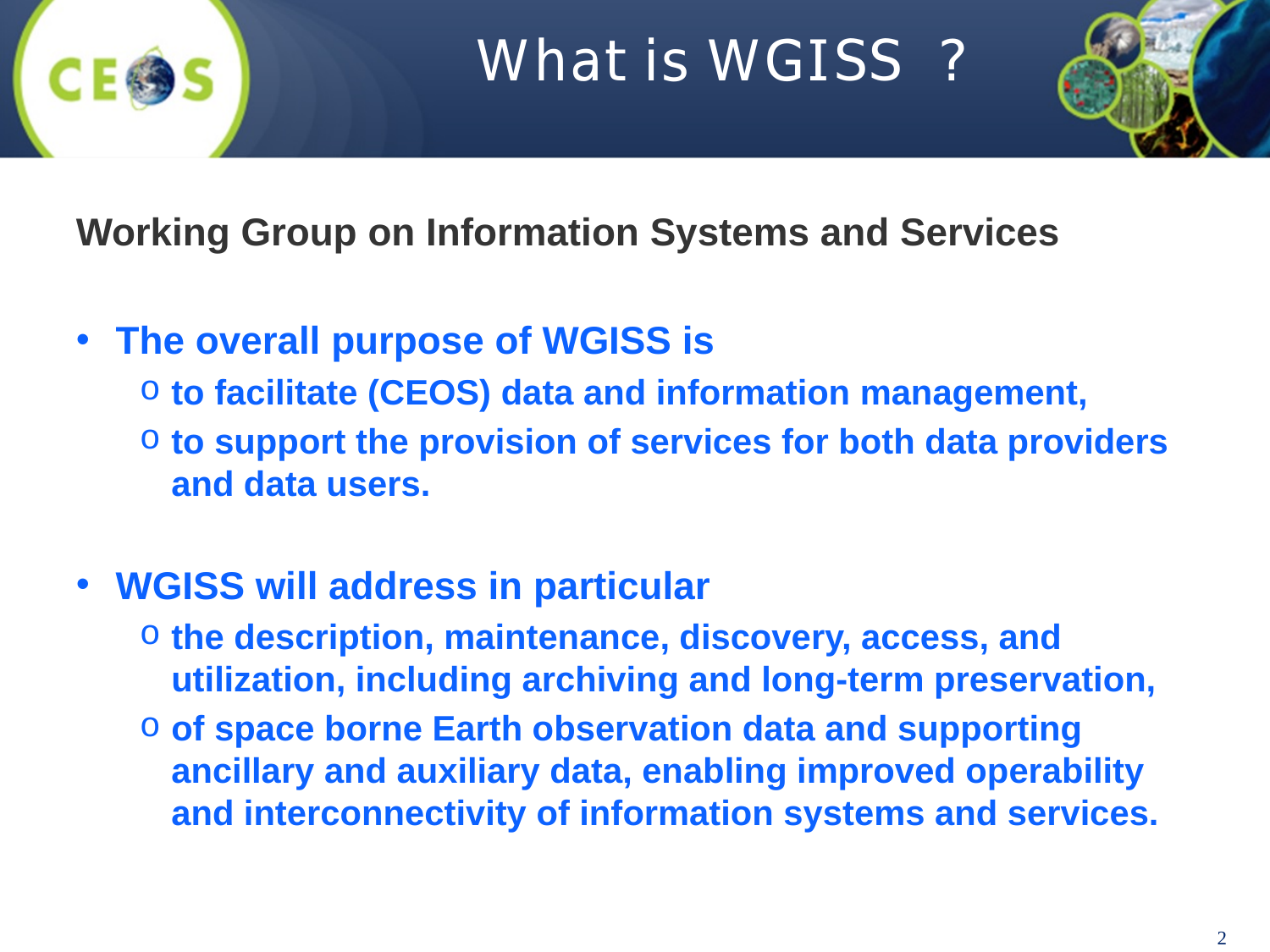

What is WGISS  ?
Working Group on Information Systems and Services

The overall purpose of WGISS is
to facilitate (CEOS) data and information management,
to support the provision of services for both data providers and data users.

WGISS will address in particular
the description, maintenance, discovery, access, and utilization, including archiving and long-term preservation,
of space borne Earth observation data and supporting ancillary and auxiliary data, enabling improved operability and interconnectivity of information systems and services.
2